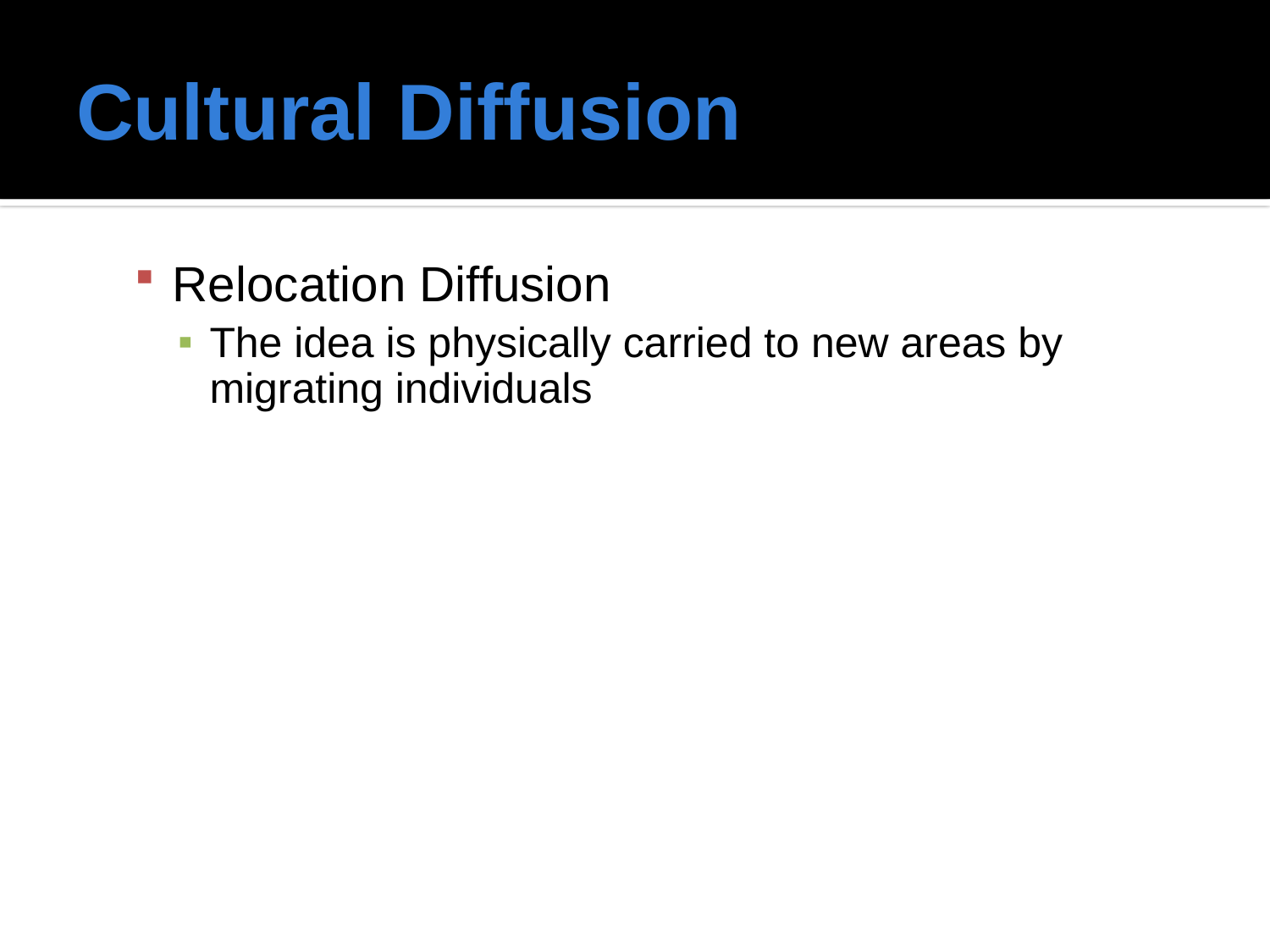

# Cultural Diffusion
Relocation Diffusion
The idea is physically carried to new areas by migrating individuals